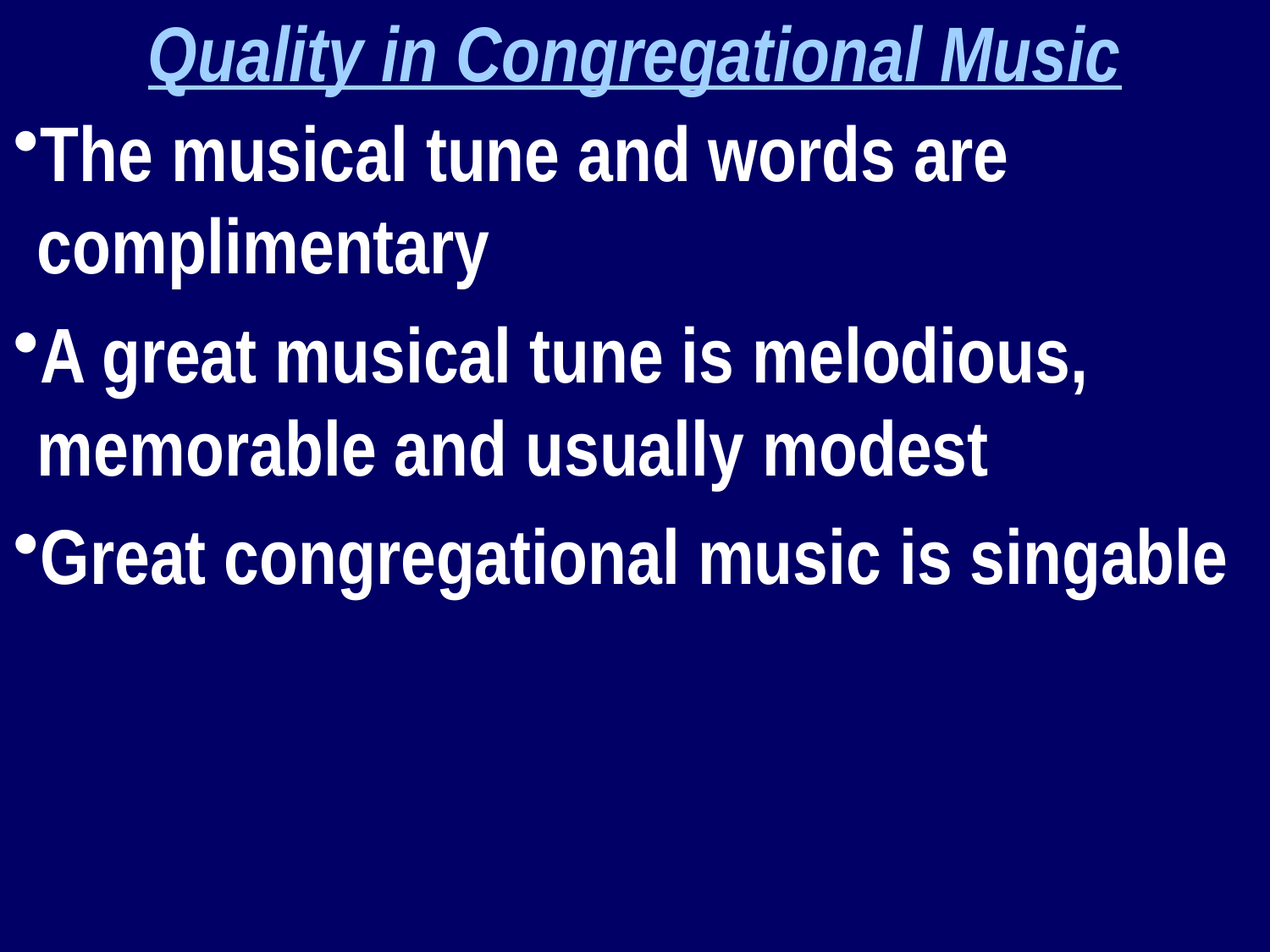

Quality in Congregational Music
The musical tune and words are complimentary
A great musical tune is melodious, memorable and usually modest
Great congregational music is singable